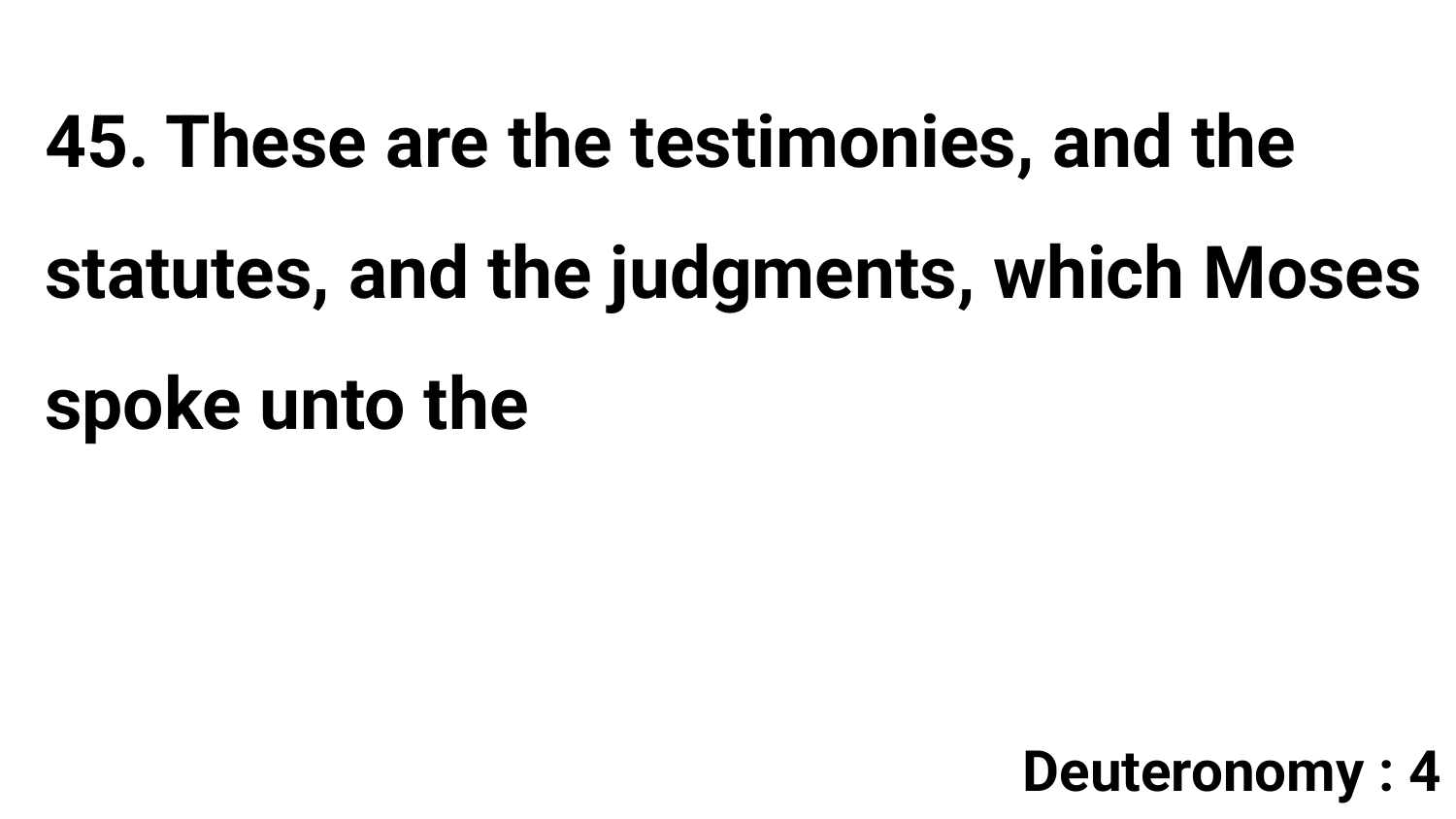

45. These are the testimonies, and the statutes, and the judgments, which Moses spoke unto the
Deuteronomy : 4